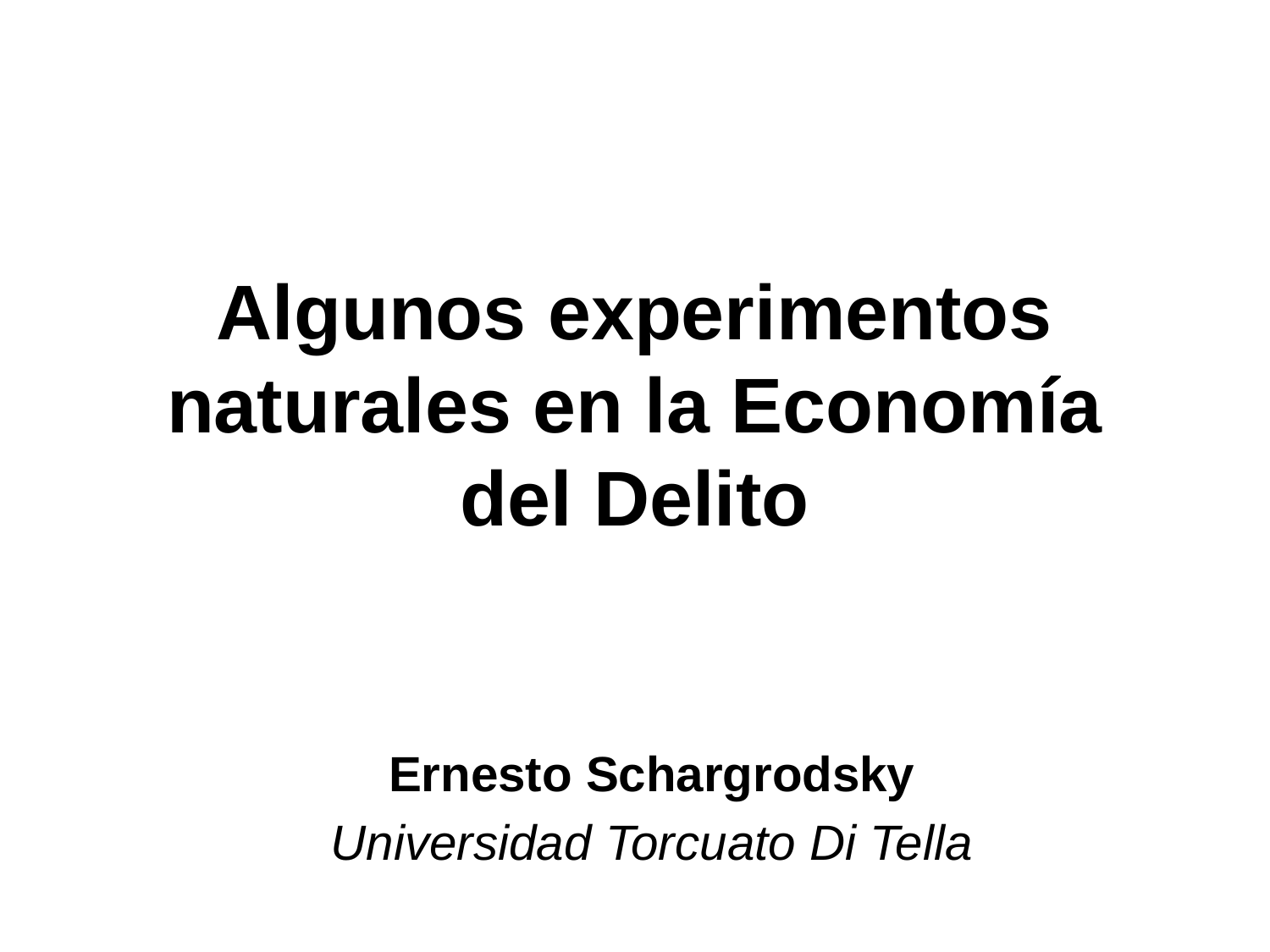

# Algunos experimentos naturales en la Economía del Delito

Ernesto Schargrodsky
Universidad Torcuato Di Tella